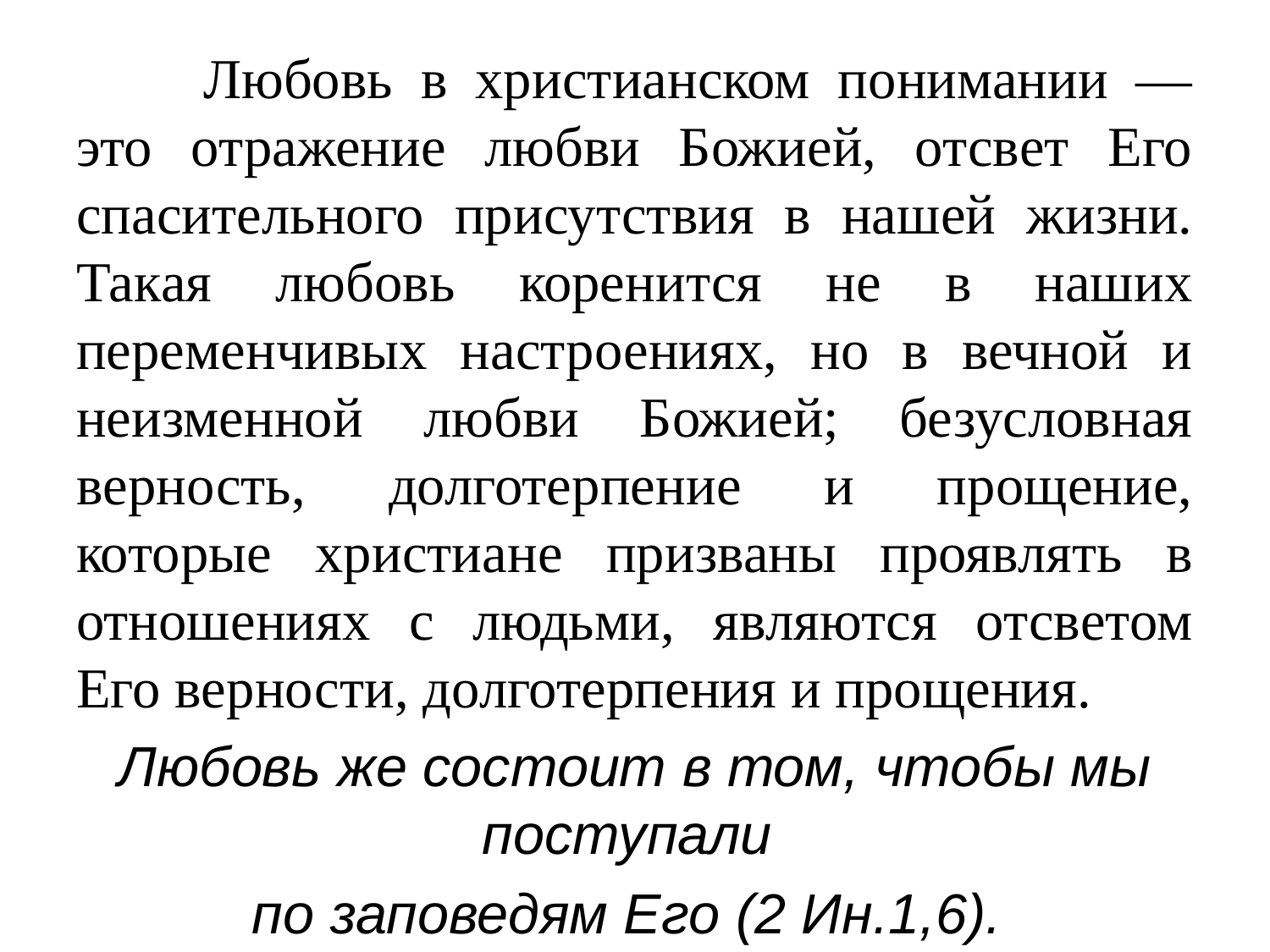

Любовь в христианском понимании — это отражение любви Божией, отсвет Его спасительного присутствия в нашей жизни. Такая любовь коренится не в наших переменчивых настроениях, но в вечной и неизменной любви Божией; безусловная верность, долготерпение и прощение, которые христиане призваны проявлять в отношениях с людьми, являются отсветом Его верности, долготерпения и прощения.
Любовь же состоит в том, чтобы мы поступали
по заповедям Его (2 Ин.1,6).